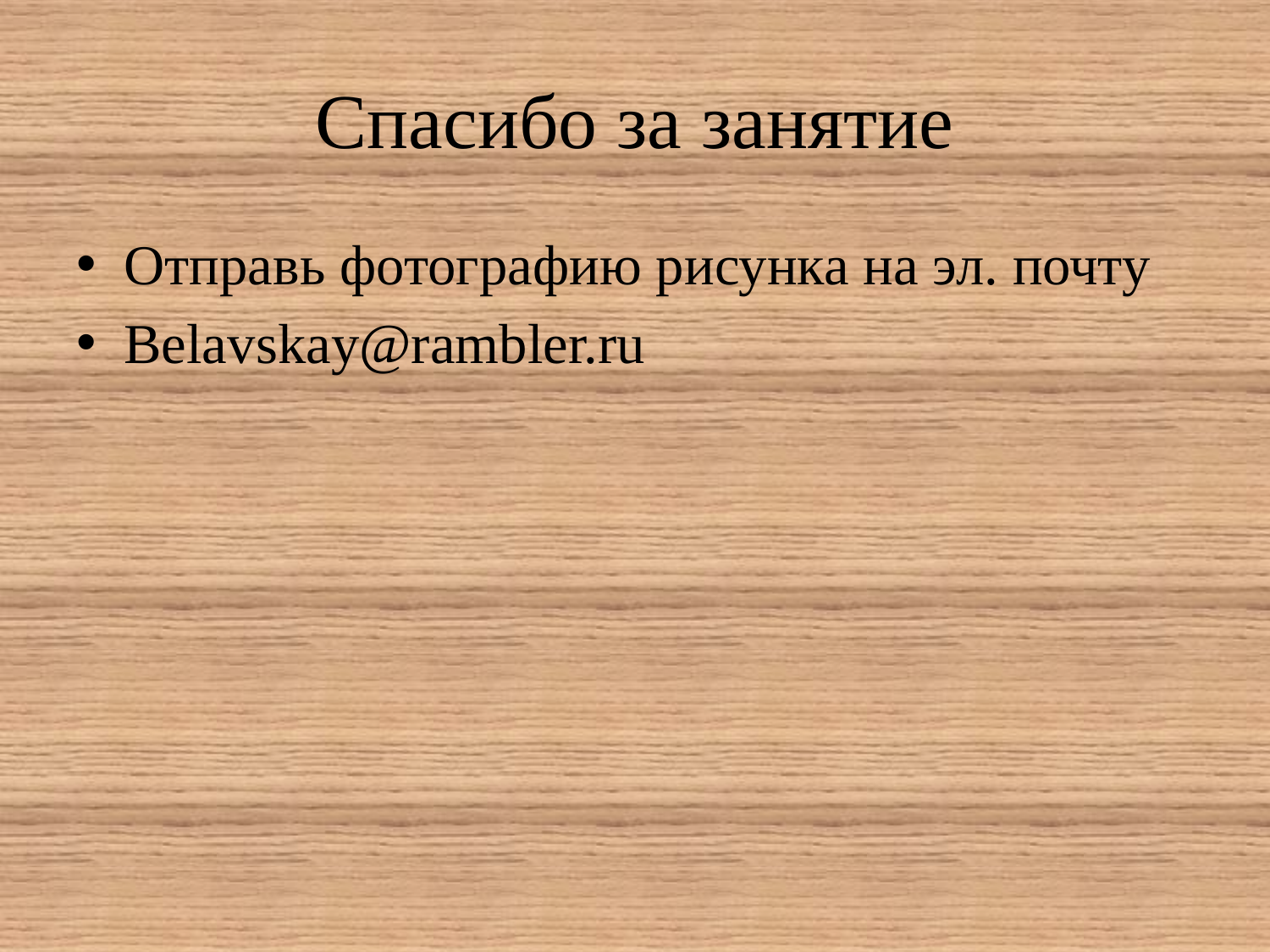

# Спасибо за занятие
Отправь фотографию рисунка на эл. почту
Belavskay@rambler.ru